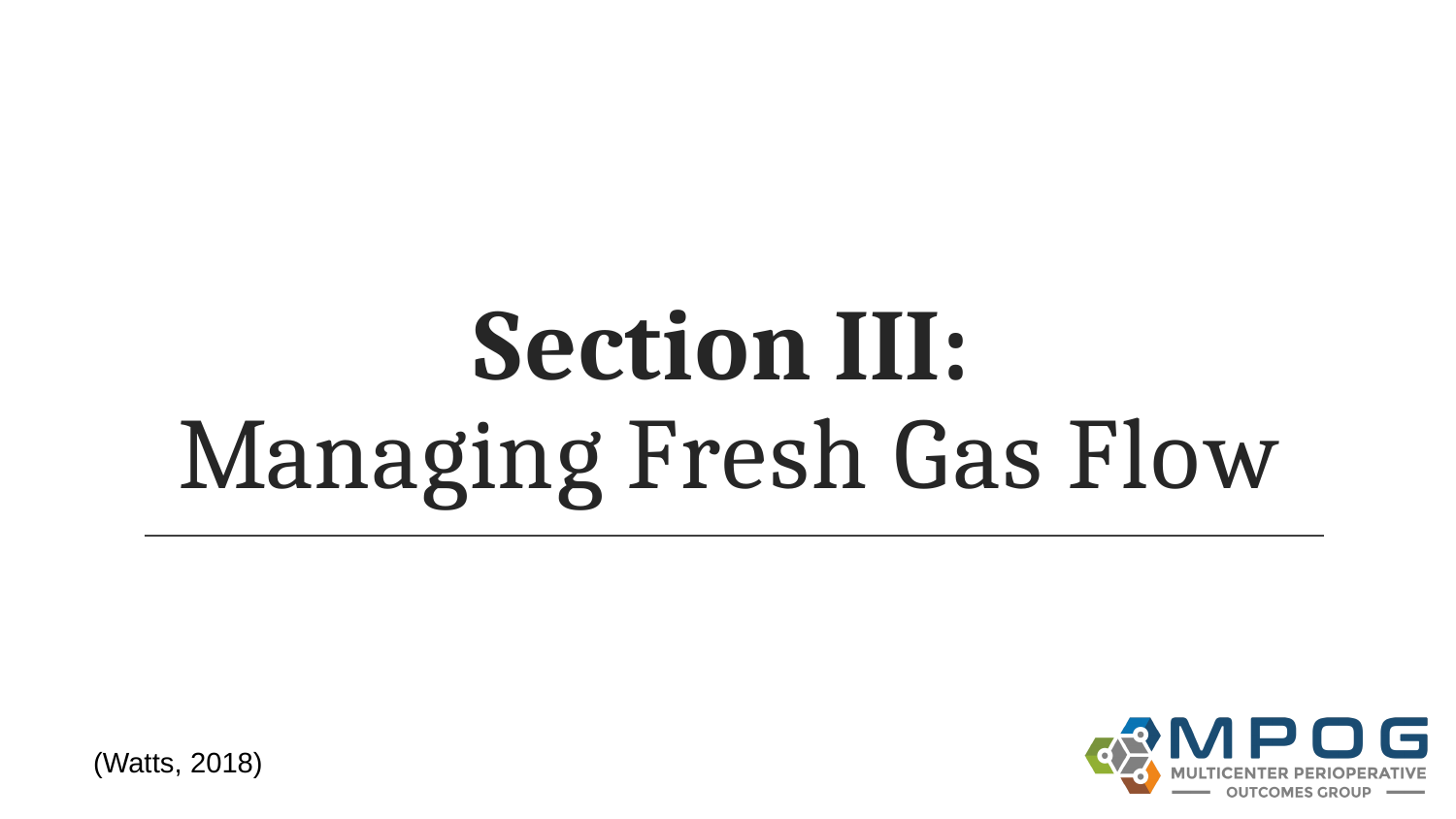

# Section III:
Managing Fresh Gas Flow
(Watts, 2018)